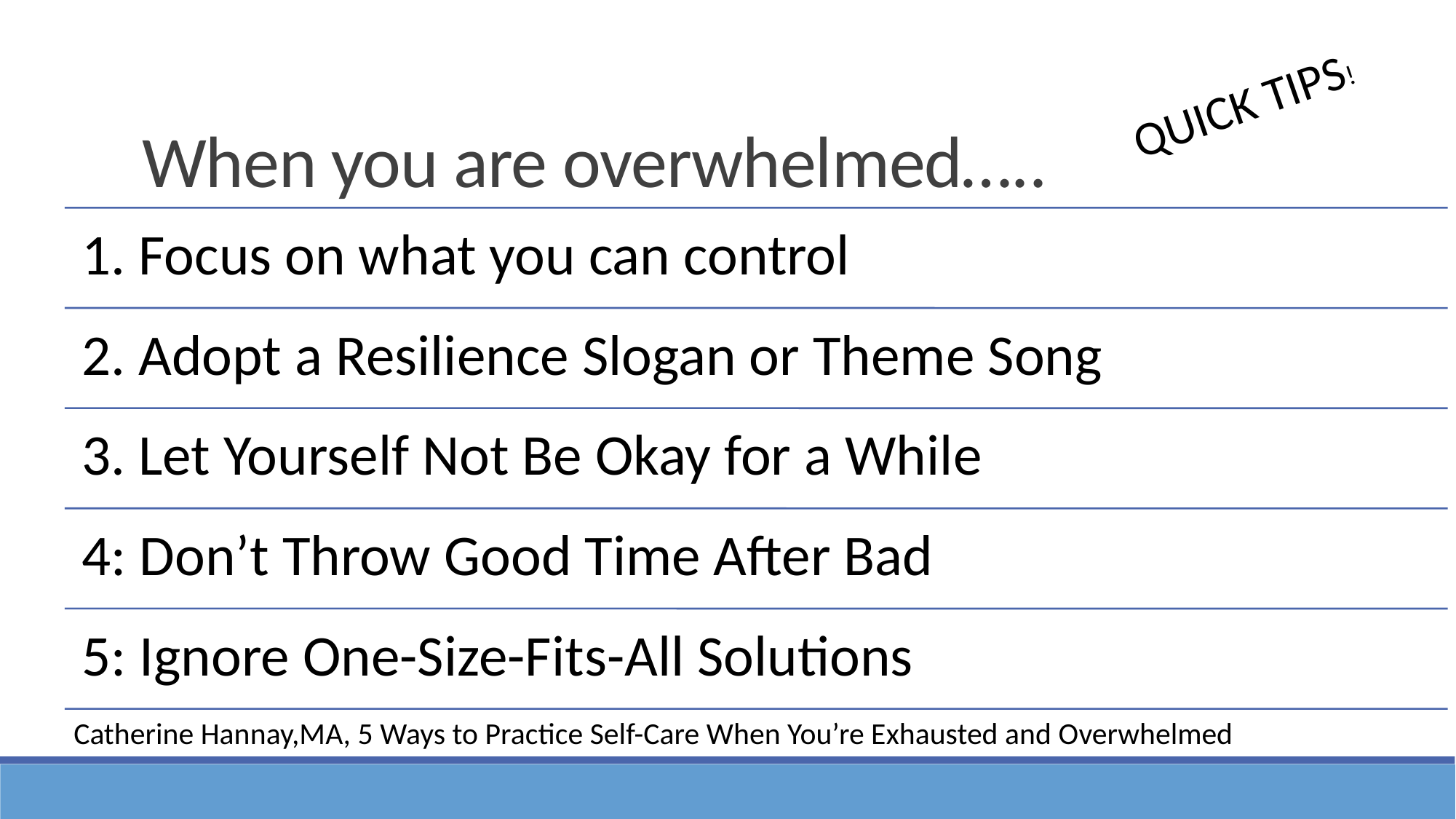

# When you are overwhelmed…..
QUICK TIPS!
1. Focus on what you can control
2. Adopt a Resilience Slogan or Theme Song
3. Let Yourself Not Be Okay for a While
4: Don’t Throw Good Time After Bad
5: Ignore One-Size-Fits-All Solutions
Catherine Hannay,MA, 5 Ways to Practice Self-Care When You’re Exhausted and Overwhelmed